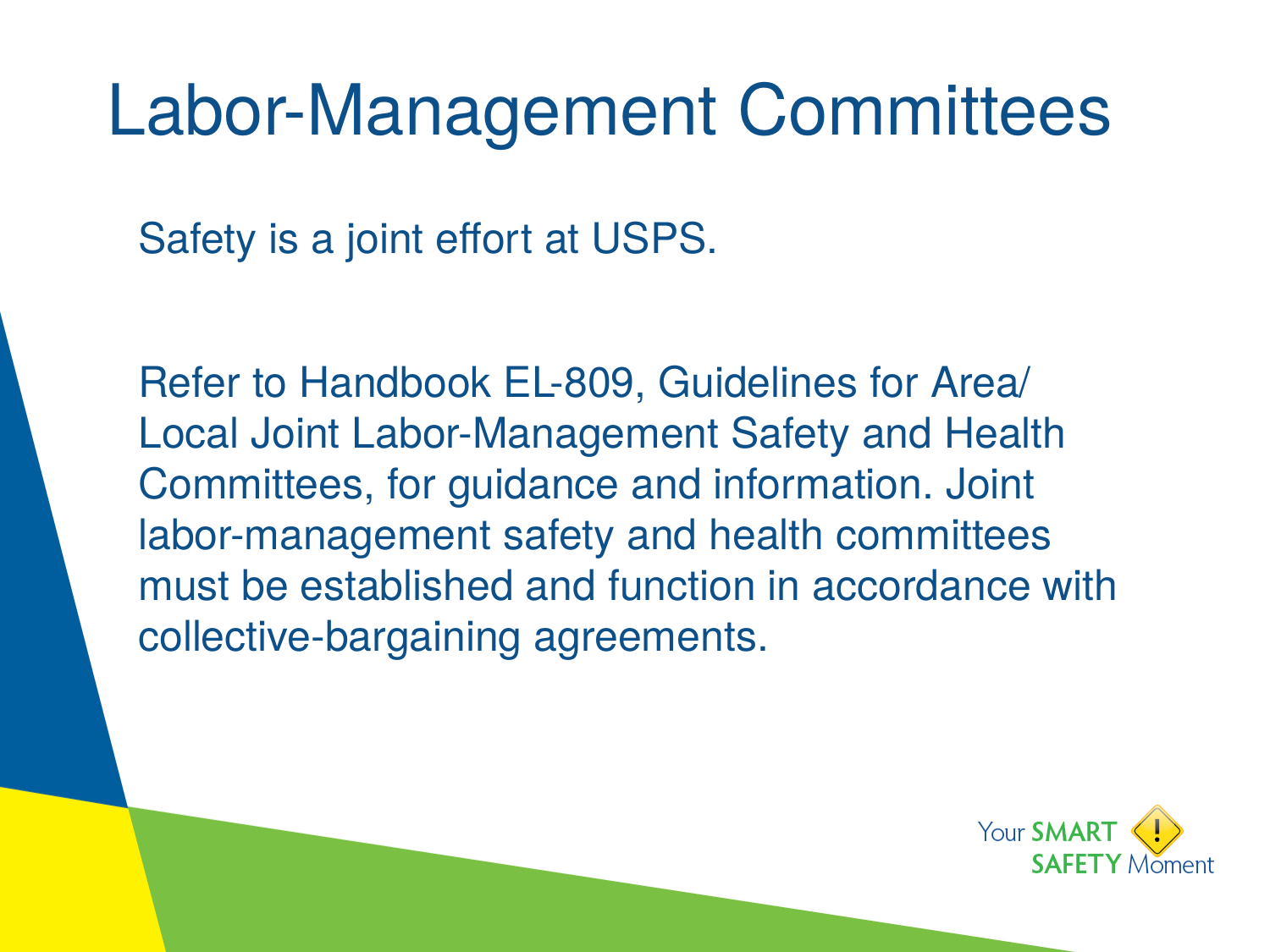

# Labor-Management Committees
Safety is a joint effort at USPS.

Refer to Handbook EL-809, Guidelines for Area/ Local Joint Labor-Management Safety and Health Committees, for guidance and information. Joint labor-management safety and health committees must be established and function in accordance with collective-bargaining agreements.